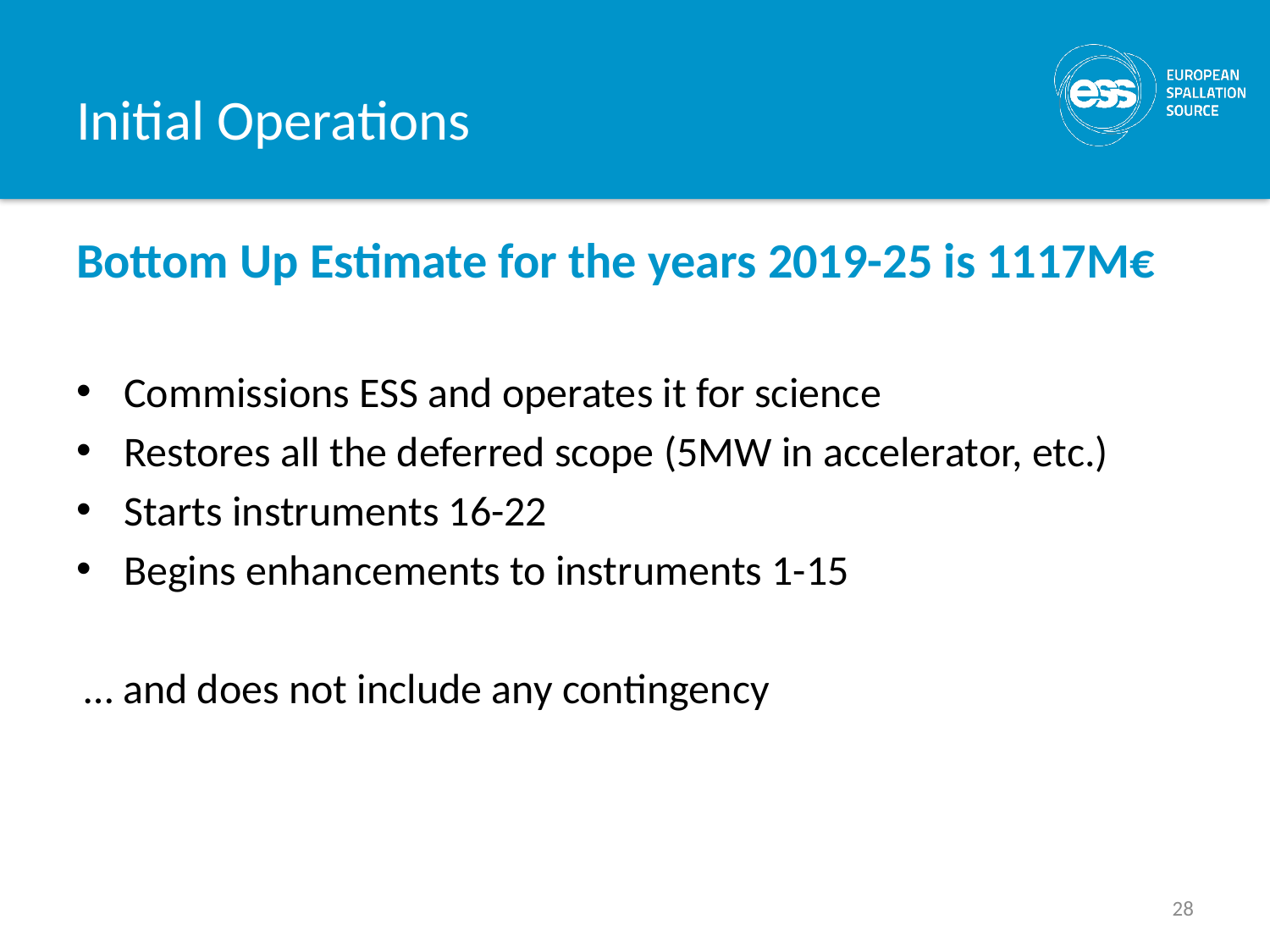

# Initial Operations
Bottom Up Estimate for the years 2019-25 is 1117M€

Commissions ESS and operates it for science
Restores all the deferred scope (5MW in accelerator, etc.)
Starts instruments 16-22
Begins enhancements to instruments 1-15

… and does not include any contingency
28